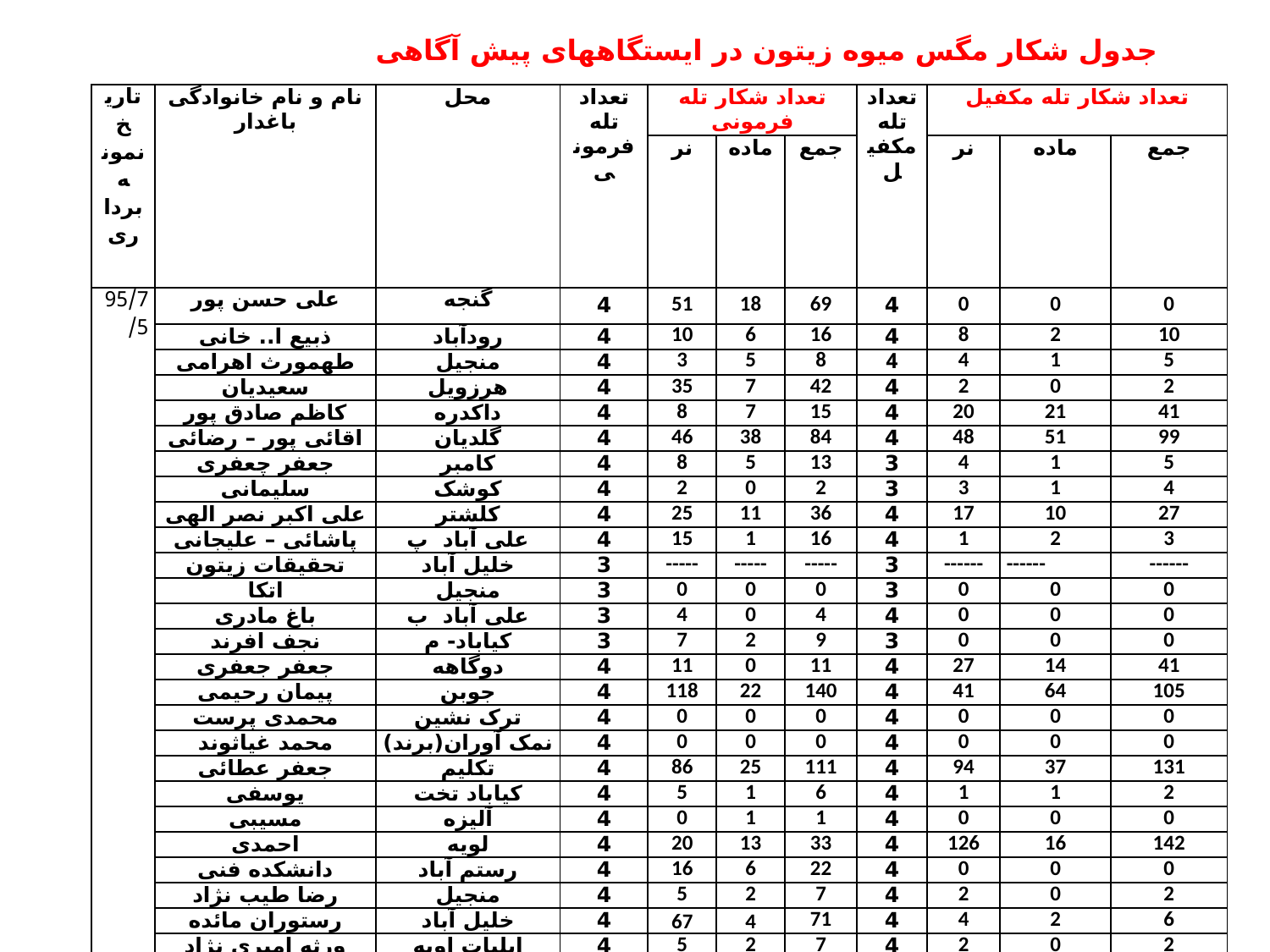

جدول شکار مگس میوه زیتون در ایستگاههای پیش آگاهی

| تاریخ نمونه برداری | نام و نام خانوادگی باغدار | محل | تعداد تله فرمونی | تعداد شکار تله فرمونی |  |  | تعداد تله مکفیل | تعداد شکار تله مکفیل |  |  |
| --- | --- | --- | --- | --- | --- | --- | --- | --- | --- | --- |
|  |  |  |  | نر | ماده | جمع |  | نر | ماده | جمع |
| 95/7/5 | علی حسن پور | گنجه | 4 | 51 | 18 | 69 | 4 | 0 | 0 | 0 |
|  | ذبیع ا.. خانی | رودآباد | 4 | 10 | 6 | 16 | 4 | 8 | 2 | 10 |
|  | طهمورث اهرامی | منجیل | 4 | 3 | 5 | 8 | 4 | 4 | 1 | 5 |
|  | سعیدیان | هرزویل | 4 | 35 | 7 | 42 | 4 | 2 | 0 | 2 |
|  | کاظم صادق پور | داکدره | 4 | 8 | 7 | 15 | 4 | 20 | 21 | 41 |
|  | اقائی پور – رضائی | گلدیان | 4 | 46 | 38 | 84 | 4 | 48 | 51 | 99 |
|  | جعفر چعفری | کامبر | 4 | 8 | 5 | 13 | 3 | 4 | 1 | 5 |
|  | سلیمانی | کوشک | 4 | 2 | 0 | 2 | 3 | 3 | 1 | 4 |
|  | علی اکبر نصر الهی | کلشتر | 4 | 25 | 11 | 36 | 4 | 17 | 10 | 27 |
|  | پاشائی – علیجانی | علی آباد پ | 4 | 15 | 1 | 16 | 4 | 1 | 2 | 3 |
|  | تحقیقات زیتون | خلیل آباد | 3 | ----- | ----- | ----- | 3 | ------ | ------ | ------ |
|  | اتکا | منجیل | 3 | 0 | 0 | 0 | 3 | 0 | 0 | 0 |
|  | باغ مادری | علی آباد ب | 3 | 4 | 0 | 4 | 4 | 0 | 0 | 0 |
|  | نجف افرند | کیاباد- م | 3 | 7 | 2 | 9 | 3 | 0 | 0 | 0 |
|  | جعفر جعفری | دوگاهه | 4 | 11 | 0 | 11 | 4 | 27 | 14 | 41 |
|  | پیمان رحیمی | جوبن | 4 | 118 | 22 | 140 | 4 | 41 | 64 | 105 |
|  | محمدی پرست | ترک نشین | 4 | 0 | 0 | 0 | 4 | 0 | 0 | 0 |
|  | محمد غیاثوند | نمک آوران(برند) | 4 | 0 | 0 | 0 | 4 | 0 | 0 | 0 |
|  | جعفر عطائی | تکلیم | 4 | 86 | 25 | 111 | 4 | 94 | 37 | 131 |
|  | یوسفی | کیاباد تخت | 4 | 5 | 1 | 6 | 4 | 1 | 1 | 2 |
|  | مسیبی | آلیزه | 4 | 0 | 1 | 1 | 4 | 0 | 0 | 0 |
|  | احمدی | لویه | 4 | 20 | 13 | 33 | 4 | 126 | 16 | 142 |
|  | دانشکده فنی | رستم آباد | 4 | 16 | 6 | 22 | 4 | 0 | 0 | 0 |
|  | رضا طیب نژاد | منجیل | 4 | 5 | 2 | 7 | 4 | 2 | 0 | 2 |
|  | رستوران مائده | خلیل آباد | 4 | 67 | 4 | 71 | 4 | 4 | 2 | 6 |
|  | ورثه امیری نژاد | ایلیات اوبه | 4 | 5 | 2 | 7 | 4 | 2 | 0 | 2 |
|  | رضا نظامیوند | نظامیوند(جمال آباد) | 4 | 0 | 0 | 0 | 4 | 0 | 0 | 0 |
|  | سد منجیل | علی آباد پ کارخانه | 4 | 19 | 0 | 19 | 4 | 0 | 1 | 1 |
| جمع |  |  | 110 | 561 | 176 | 742 | 110 | 404 | 227 | 628 |